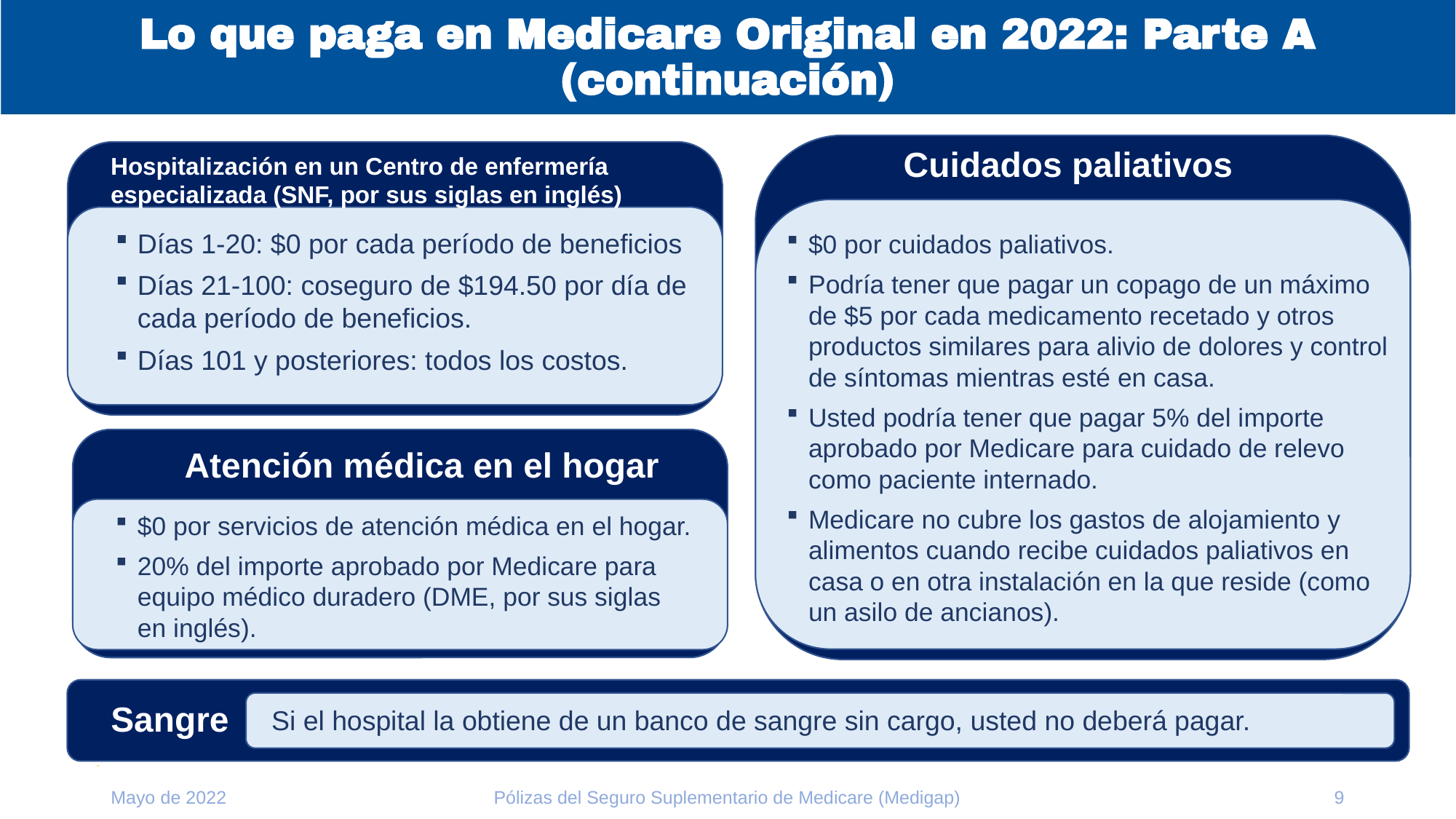

# Lo que paga en Medicare Original en 2022: Parte A (continuación)

Cuidados paliativos

$0 por cuidados paliativos.
Podría tener que pagar un copago de un máximo de $5 por cada medicamento recetado y otros productos similares para alivio de dolores y control de síntomas mientras esté en casa.
Usted podría tener que pagar 5% del importe aprobado por Medicare para cuidado de relevo como paciente internado.
Medicare no cubre los gastos de alojamiento y alimentos cuando recibe cuidados paliativos en casa o en otra instalación en la que reside (como un asilo de ancianos).

Hospitalización en un Centro de enfermería especializada (SNF, por sus siglas en inglés)

Días 1-20: $0 por cada período de beneficios
Días 21-100: coseguro de $194.50 por día de cada período de beneficios.
Días 101 y posteriores: todos los costos.

Atención médica en el hogar

$0 por servicios de atención médica en el hogar.
20% del importe aprobado por Medicare para equipo médico duradero (DME, por sus siglas
en inglés).

Sangre

Si el hospital la obtiene de un banco de sangre sin cargo, usted no deberá pagar.
Mayo de 2022
Pólizas del Seguro Suplementario de Medicare (Medigap)
9